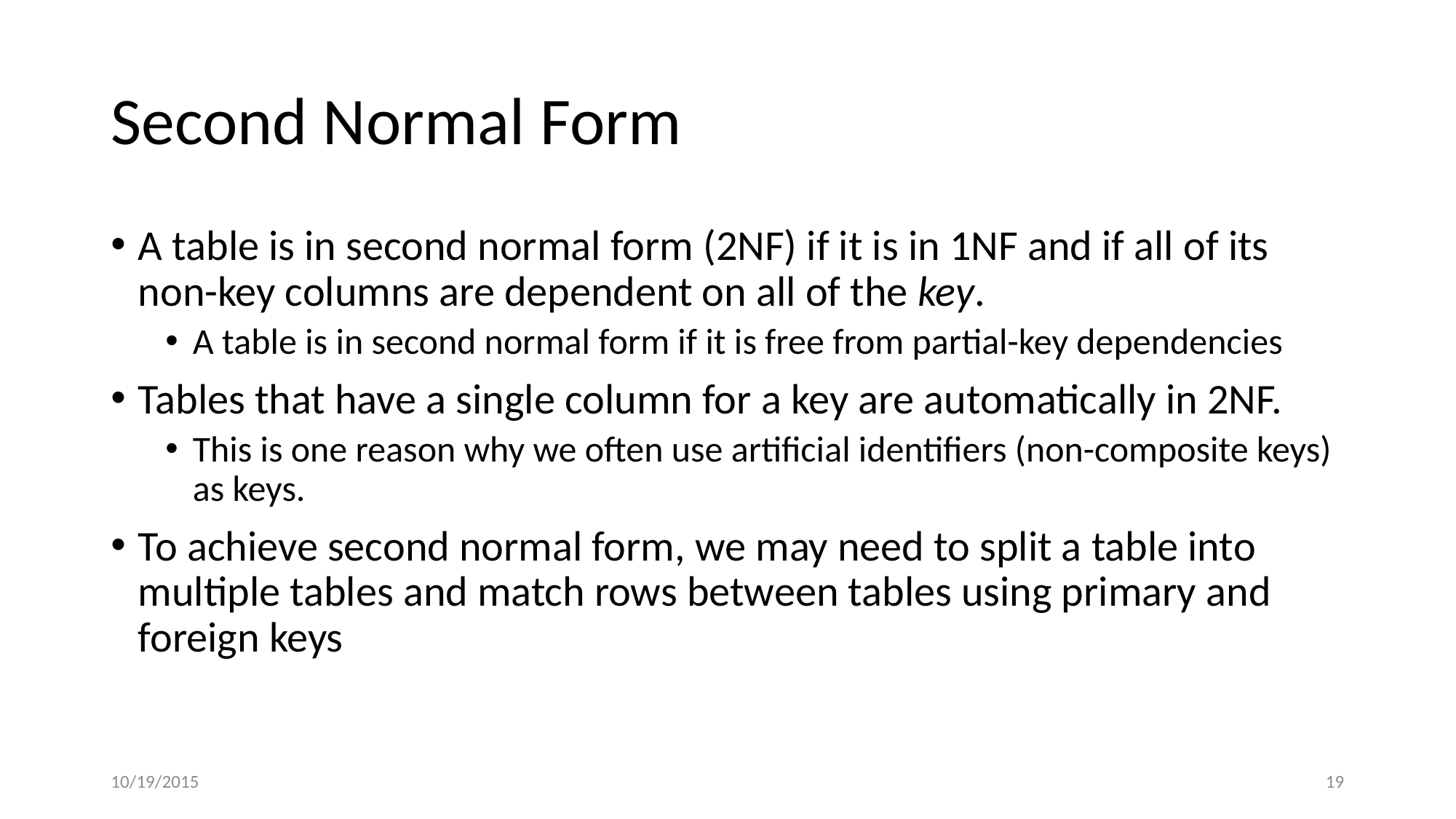

# Second Normal Form
A table is in second normal form (2NF) if it is in 1NF and if all of its non-key columns are dependent on all of the key.
A table is in second normal form if it is free from partial-key dependencies
Tables that have a single column for a key are automatically in 2NF.
This is one reason why we often use artificial identifiers (non-composite keys) as keys.
To achieve second normal form, we may need to split a table into multiple tables and match rows between tables using primary and foreign keys
10/19/2015
19